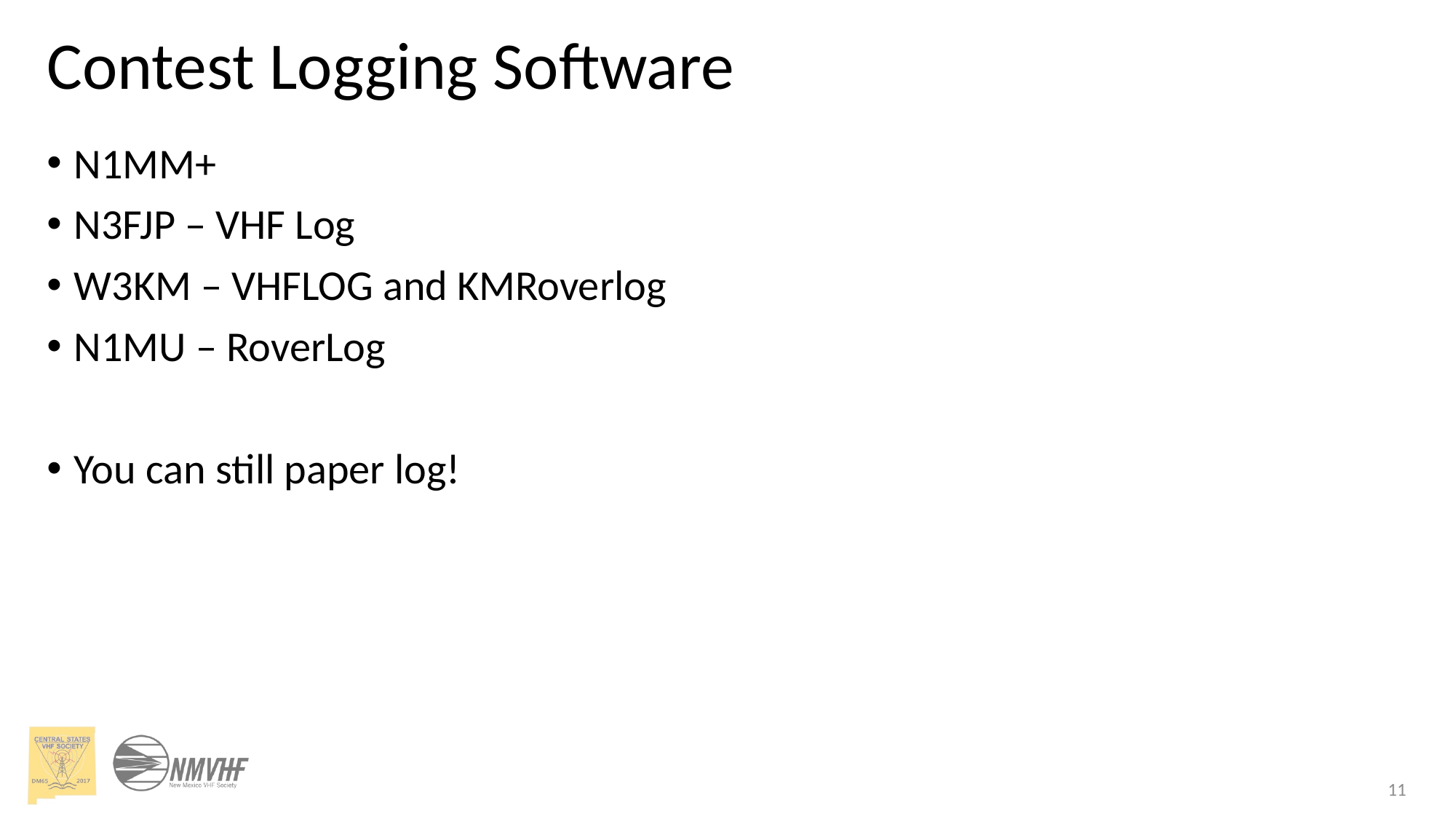

# Contest Logging Software
N1MM+
N3FJP – VHF Log
W3KM – VHFLOG and KMRoverlog
N1MU – RoverLog

You can still paper log!
11